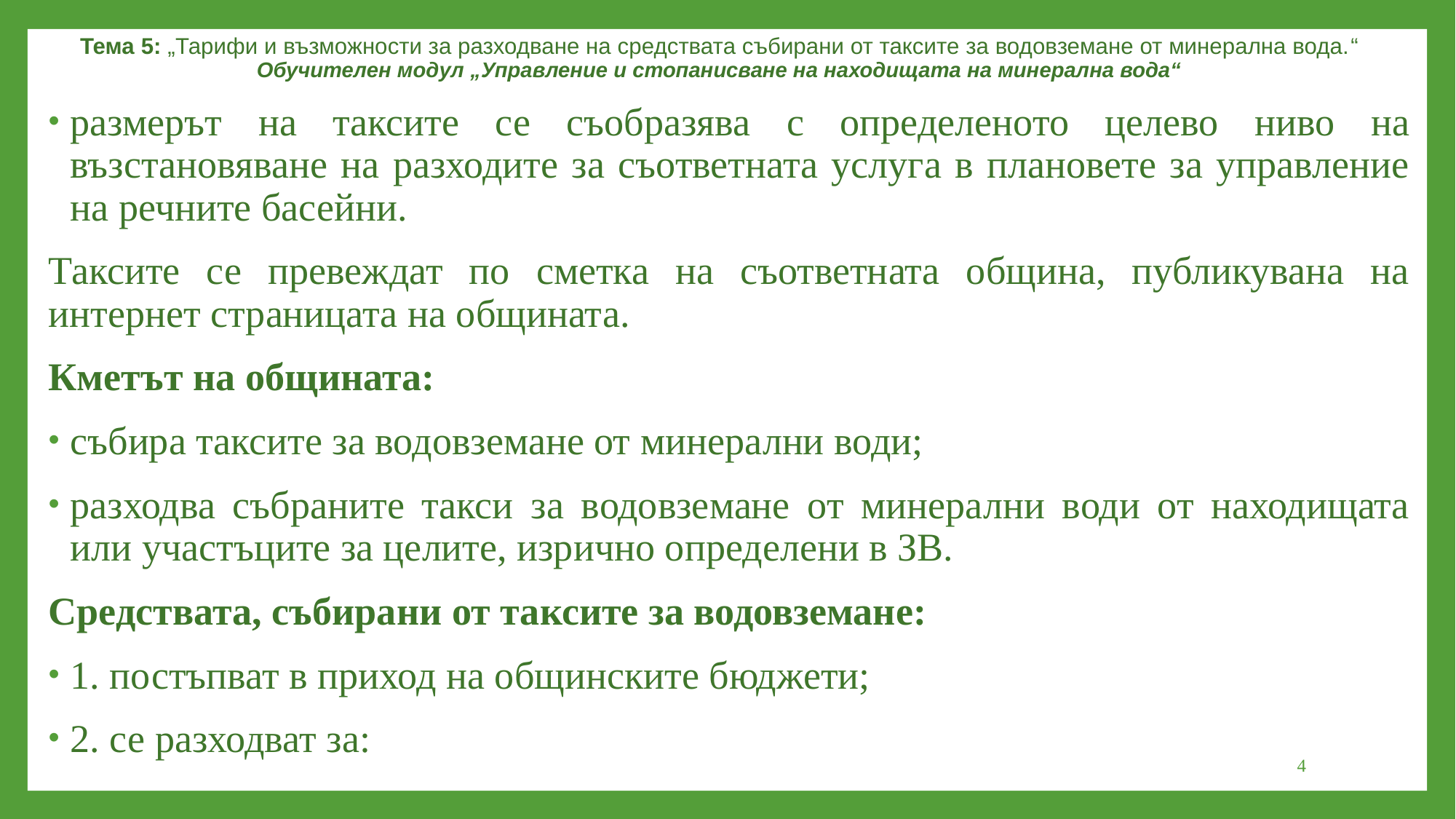

Тема 5: „Тарифи и възможности за разходване на средствата събирани от таксите за водовземане от минерална вода.“
Обучителен модул „Управление и стопанисване на находищата на минерална вода“
размерът на таксите се съобразява с определеното целево ниво на възстановяване на разходите за съответната услуга в плановете за управление на речните басейни.
Таксите се превеждат по сметка на съответната община, публикувана на интернет страницата на общината.
Кметът на общината:
събира таксите за водовземане от минерални води;
разходва събраните такси за водовземане от минерални води от находищата или участъците за целите, изрично определени в ЗВ.
Средствата, събирани от таксите за водовземане:
1. постъпват в приход на общинските бюджети;
2. се разходват за:

4